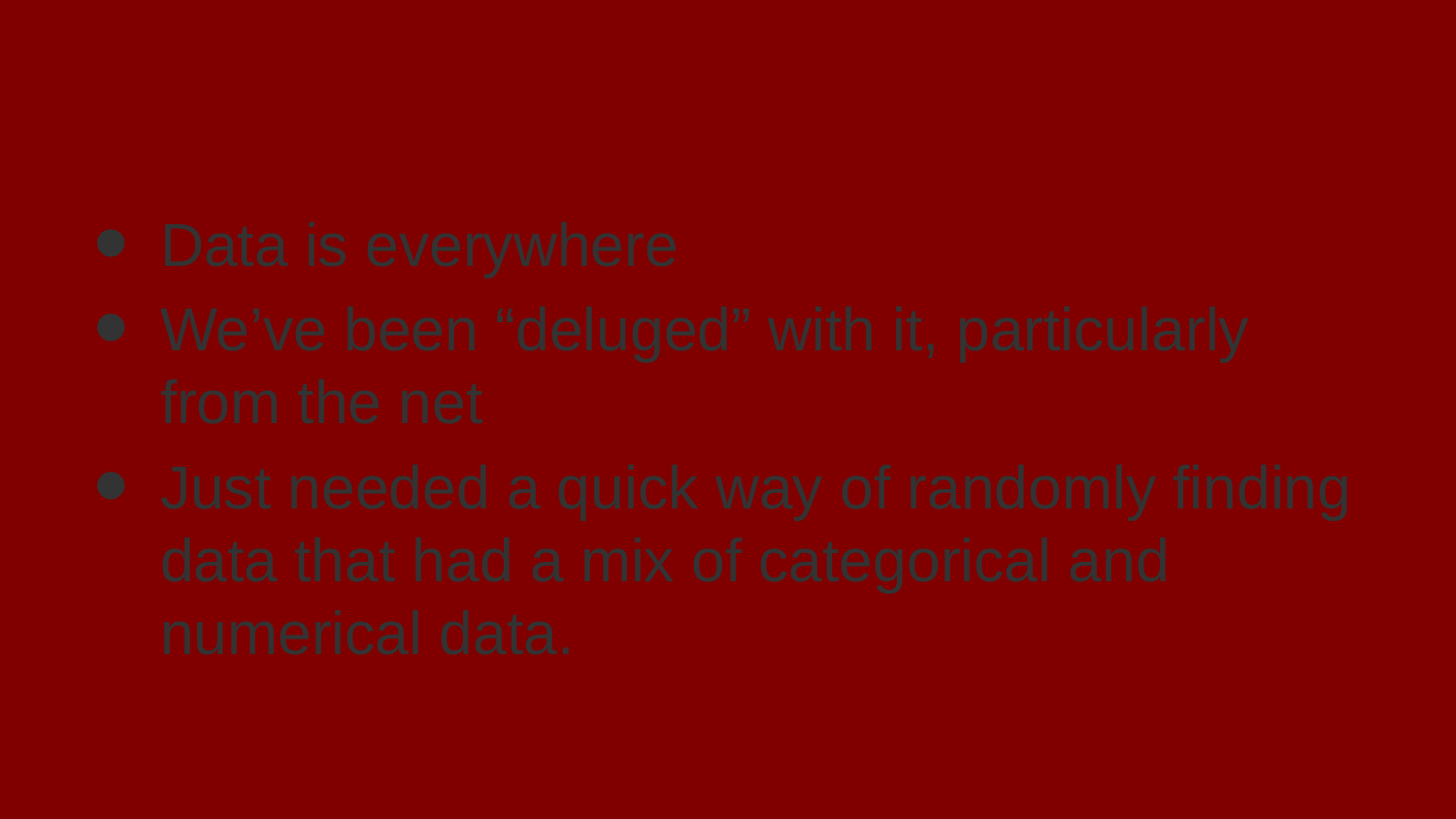

# We shouldn’t be struggling to find data
Data is everywhere
We’ve been “deluged” with it, particularly from the net
Just needed a quick way of randomly finding data that had a mix of categorical and numerical data.